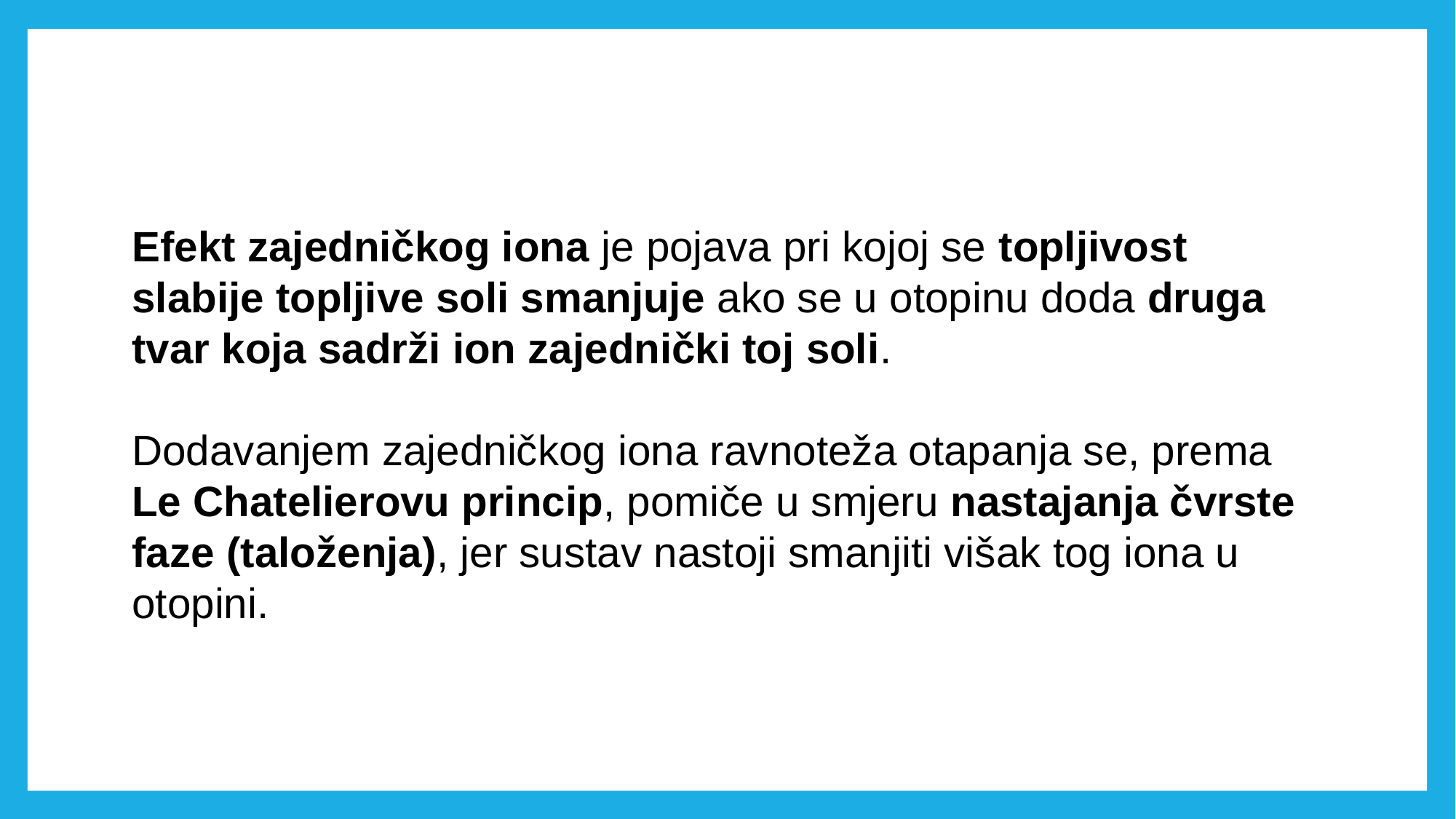

Efekt zajedničkog iona je pojava pri kojoj se topljivost slabije topljive soli smanjuje ako se u otopinu doda druga tvar koja sadrži ion zajednički toj soli.
Dodavanjem zajedničkog iona ravnoteža otapanja se, prema Le Chatelierovu princip, pomiče u smjeru nastajanja čvrste faze (taloženja), jer sustav nastoji smanjiti višak tog iona u otopini.